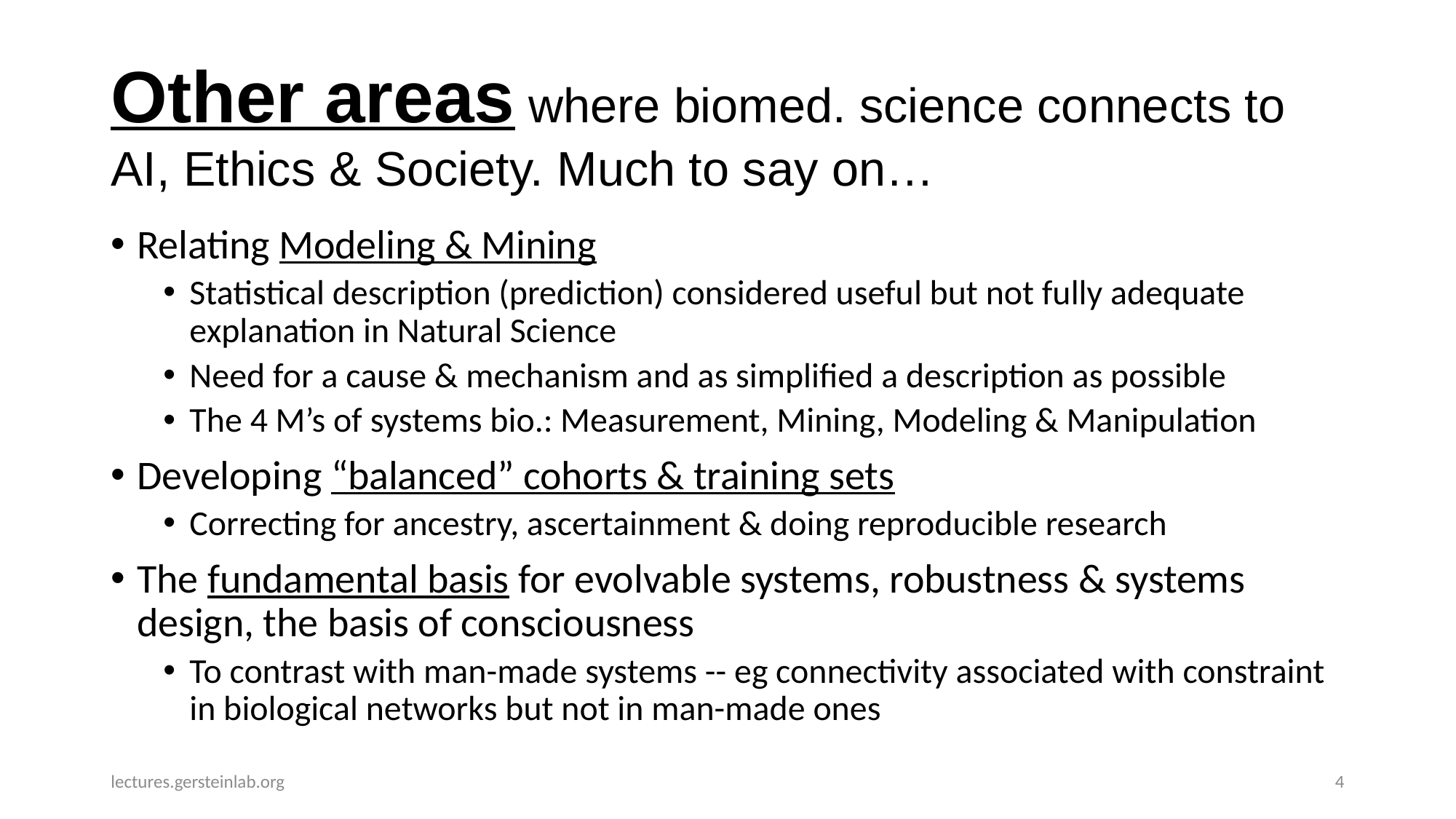

# Other areas where biomed. science connects to AI, Ethics & Society. Much to say on…
Relating Modeling & Mining
Statistical description (prediction) considered useful but not fully adequate explanation in Natural Science
Need for a cause & mechanism and as simplified a description as possible
The 4 M’s of systems bio.: Measurement, Mining, Modeling & Manipulation
Developing “balanced” cohorts & training sets
Correcting for ancestry, ascertainment & doing reproducible research
The fundamental basis for evolvable systems, robustness & systems design, the basis of consciousness
To contrast with man-made systems -- eg connectivity associated with constraint in biological networks but not in man-made ones

lectures.gersteinlab.org
4